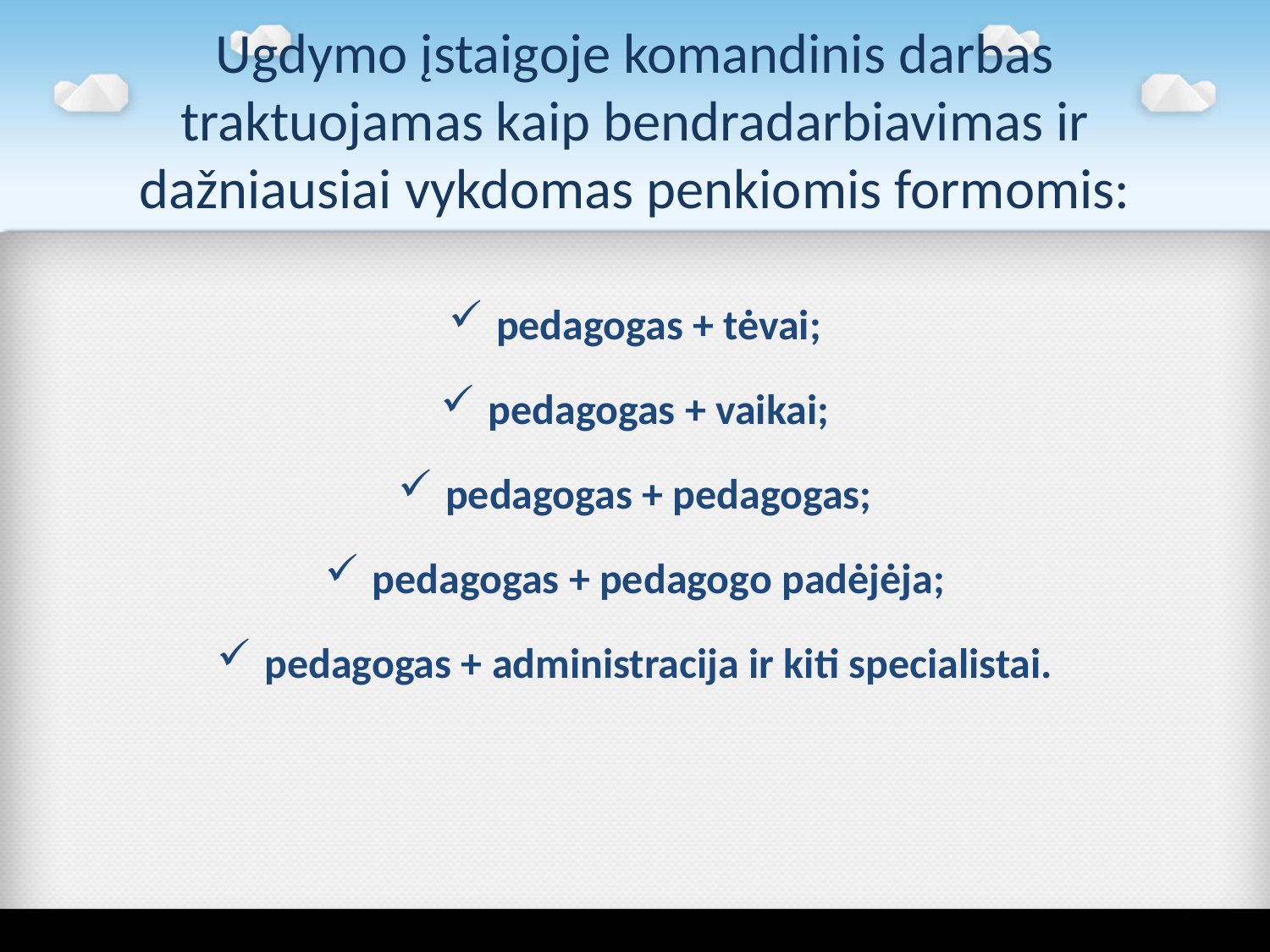

# Ugdymo įstaigoje komandinis darbas traktuojamas kaip bendradarbiavimas ir dažniausiai vykdomas penkiomis formomis:
pedagogas + tėvai;
pedagogas + vaikai;
pedagogas + pedagogas;
pedagogas + pedagogo padėjėja;
pedagogas + administracija ir kiti specialistai.